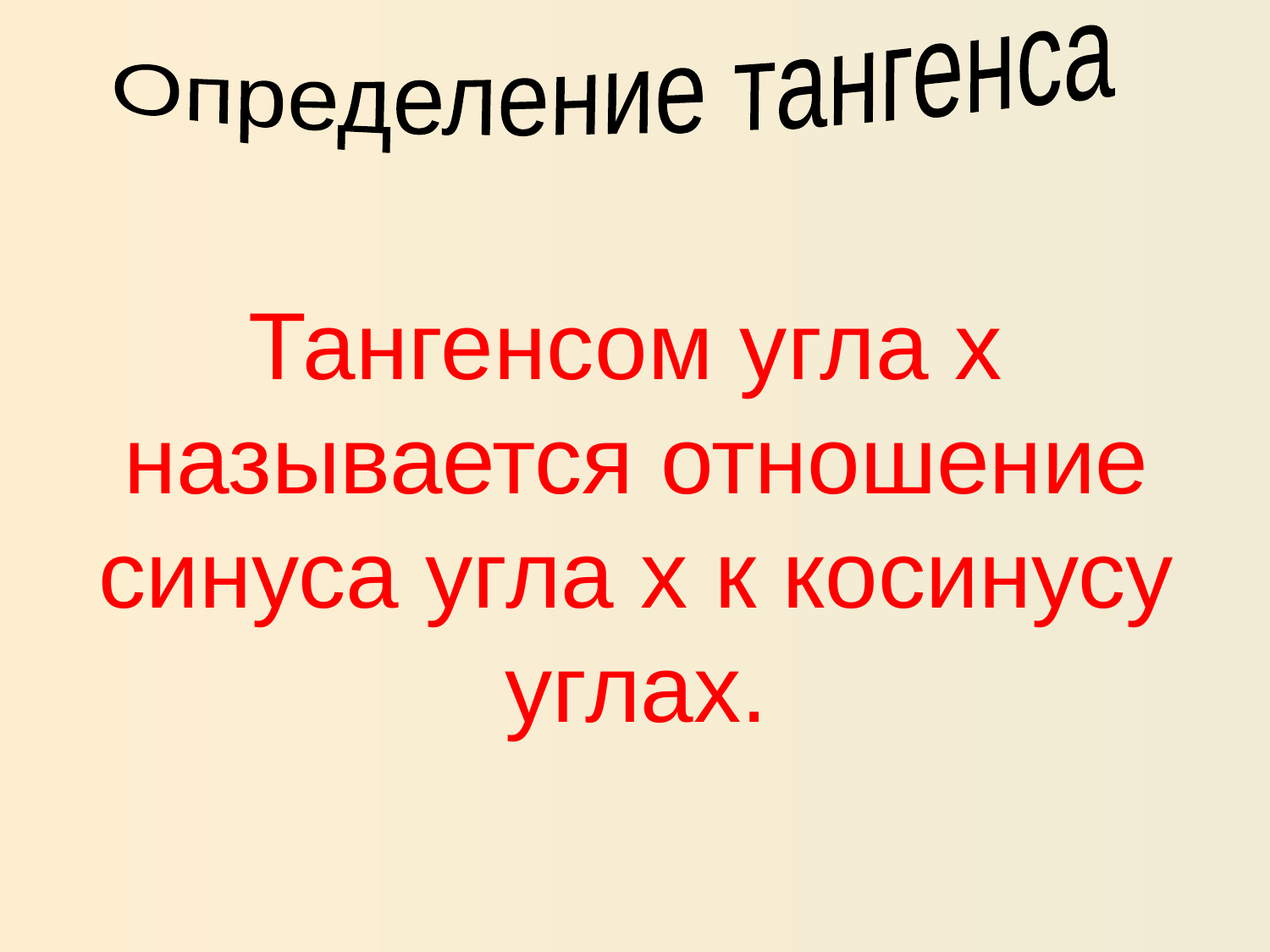

Определение тангенса
 Тангенсом угла х называется отношение синуса угла х к косинусу углах.